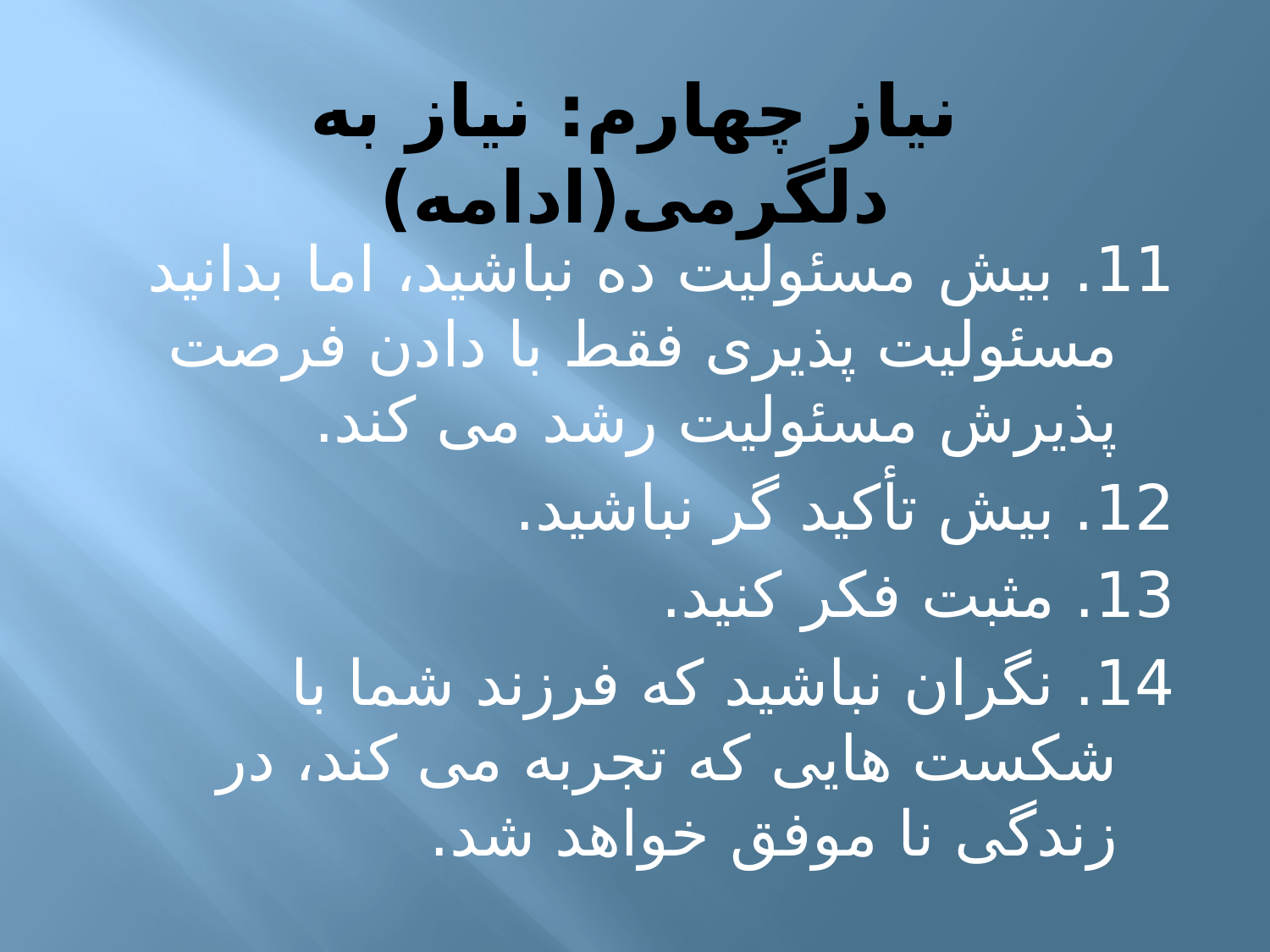

# نیاز چهارم: نیاز به دلگرمی(ادامه)
11. بیش مسئولیت ده نباشید، اما بدانید مسئولیت پذیری فقط با دادن فرصت پذیرش مسئولیت رشد می کند.
12. بیش تأکید گر نباشید.
13. مثبت فکر کنید.
14. نگران نباشید که فرزند شما با شکست هایی که تجربه می کند، در زندگی نا موفق خواهد شد.